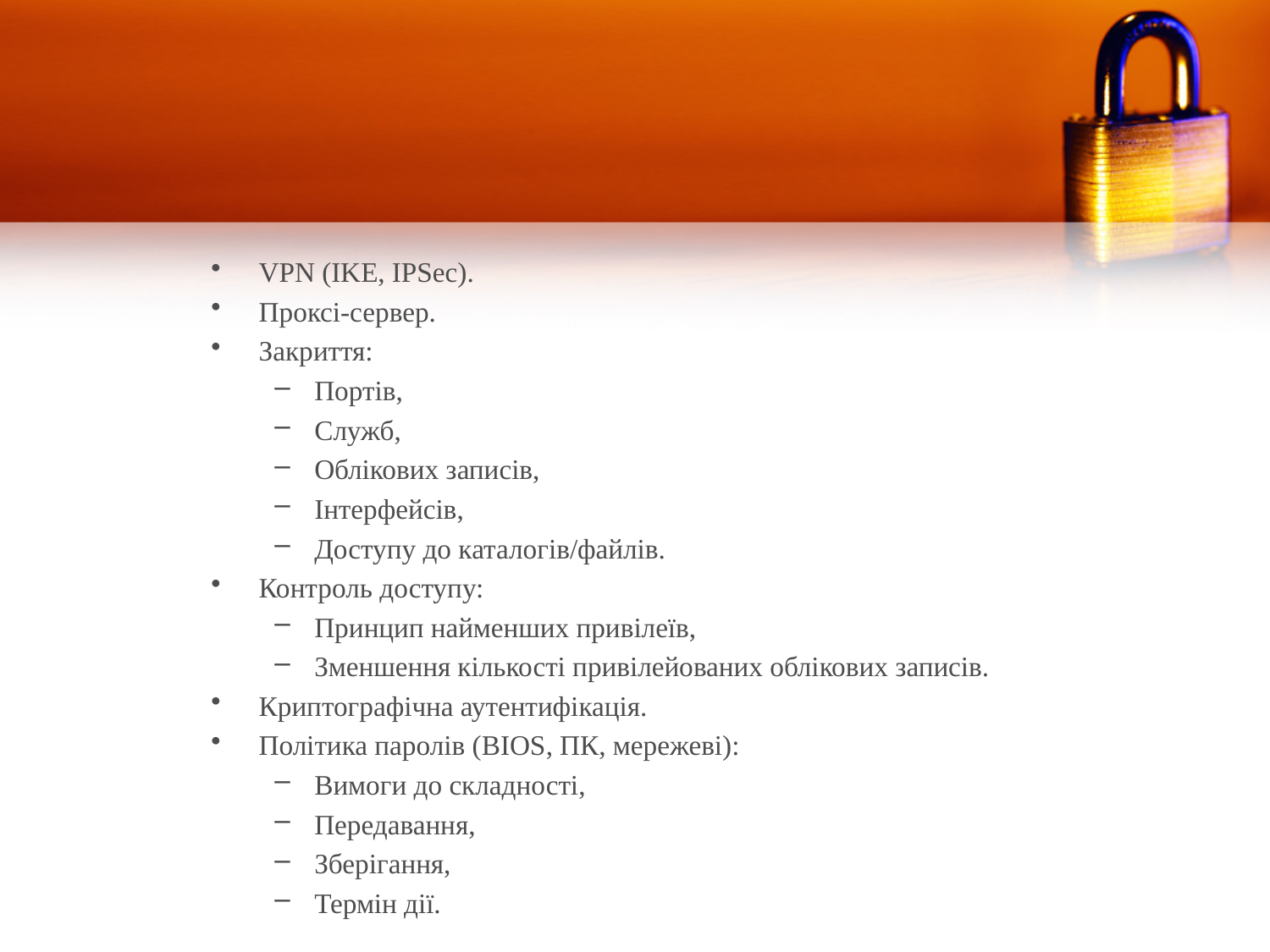

VPN (IKE, IPSec).
Проксі-сервер.
Закриття:
Портів,
Служб,
Облікових записів,
Інтерфейсів,
Доступу до каталогів/файлів.
Контроль доступу:
Принцип найменших привілеїв,
Зменшення кількості привілейованих облікових записів.
Криптографічна аутентифікація.
Політика паролів (BIOS, ПК, мережеві):
Вимоги до складності,
Передавання,
Зберігання,
Термін дії.